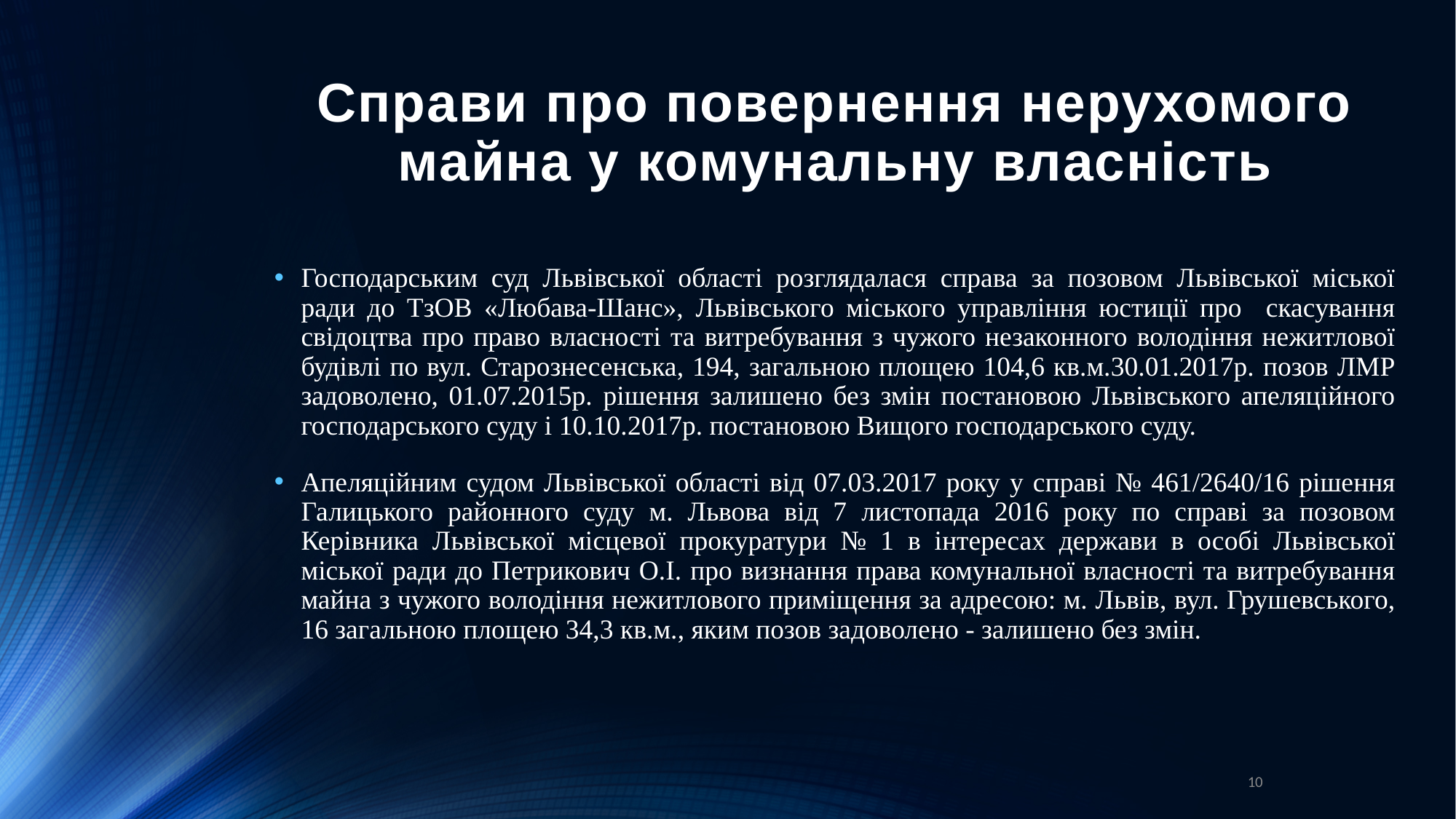

# Справи про повернення нерухомого майна у комунальну власність

Господарським суд Львівської області розглядалася справа за позовом Львівської міської ради до ТзОВ «Любава-Шанс», Львівського міського управління юстиції про  скасування свідоцтва про право власності та витребування з чужого незаконного володіння нежитлової будівлі по вул. Старознесенська, 194, загальною площею 104,6 кв.м.30.01.2017р. позов ЛМР задоволено, 01.07.2015р. рішення залишено без змін постановою Львівського апеляційного господарського суду і 10.10.2017р. постановою Вищого господарського суду.
Апеляційним судом Львівської області від 07.03.2017 року у справі № 461/2640/16 рішення Галицького районного суду м. Львова від 7 листопада 2016 року по справі за позовом Керівника Львівської місцевої прокуратури № 1 в інтересах держави в особі Львівської міської ради до Петрикович О.І. про визнання права комунальної власності та витребування майна з чужого володіння нежитлового приміщення за адресою: м. Львів, вул. Грушевського, 16 загальною площею 34,3 кв.м., яким позов задоволено - залишено без змін.

10